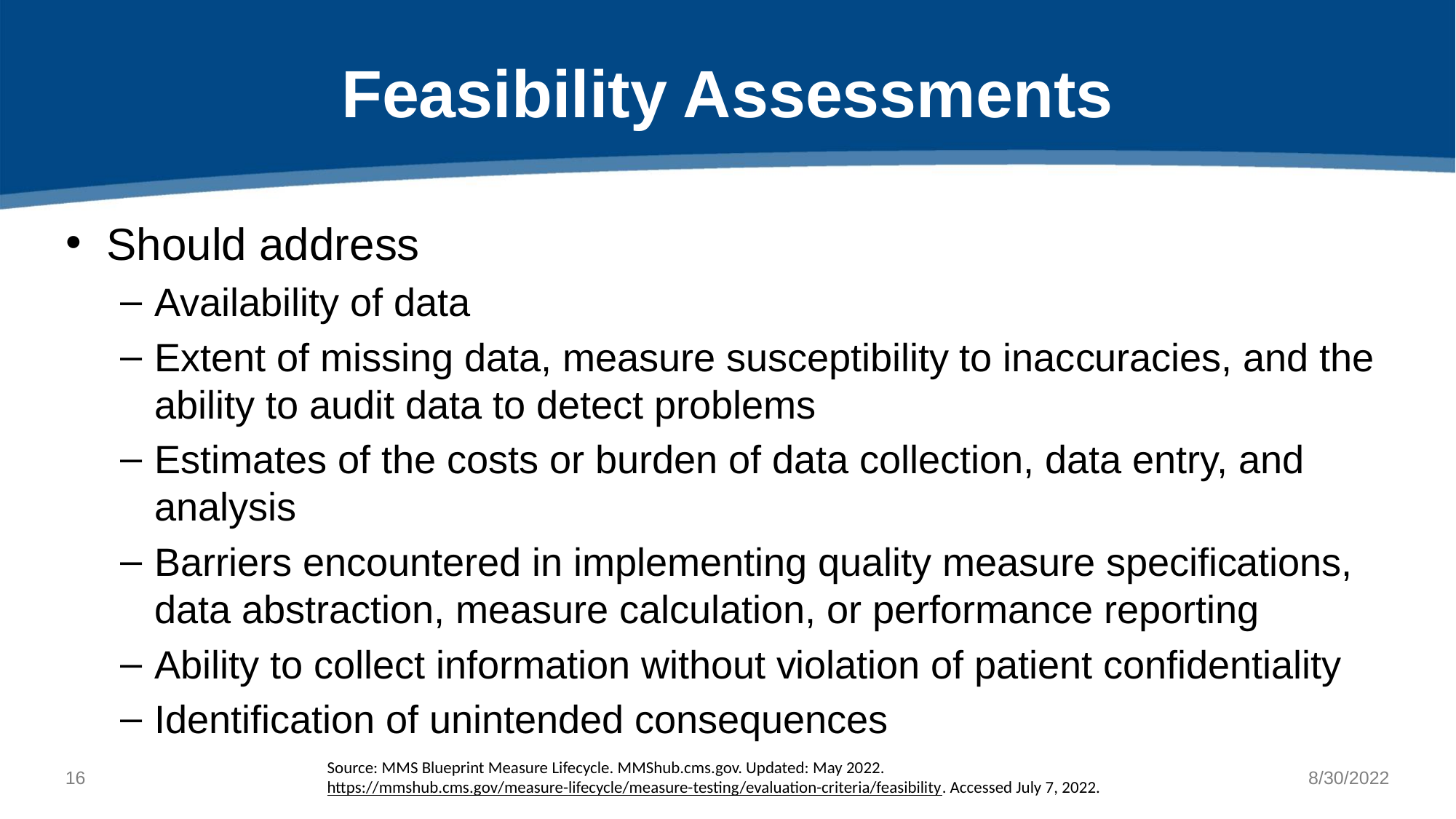

# Feasibility Assessments
Should address
Availability of data
Extent of missing data, measure susceptibility to inaccuracies, and the ability to audit data to detect problems
Estimates of the costs or burden of data collection, data entry, and analysis
Barriers encountered in implementing quality measure specifications, data abstraction, measure calculation, or performance reporting
Ability to collect information without violation of patient confidentiality
Identification of unintended consequences
Source: MMS Blueprint Measure Lifecycle. MMShub.cms.gov. Updated: May 2022. https://mmshub.cms.gov/measure-lifecycle/measure-testing/evaluation-criteria/feasibility. Accessed July 7, 2022.
16
8/30/2022